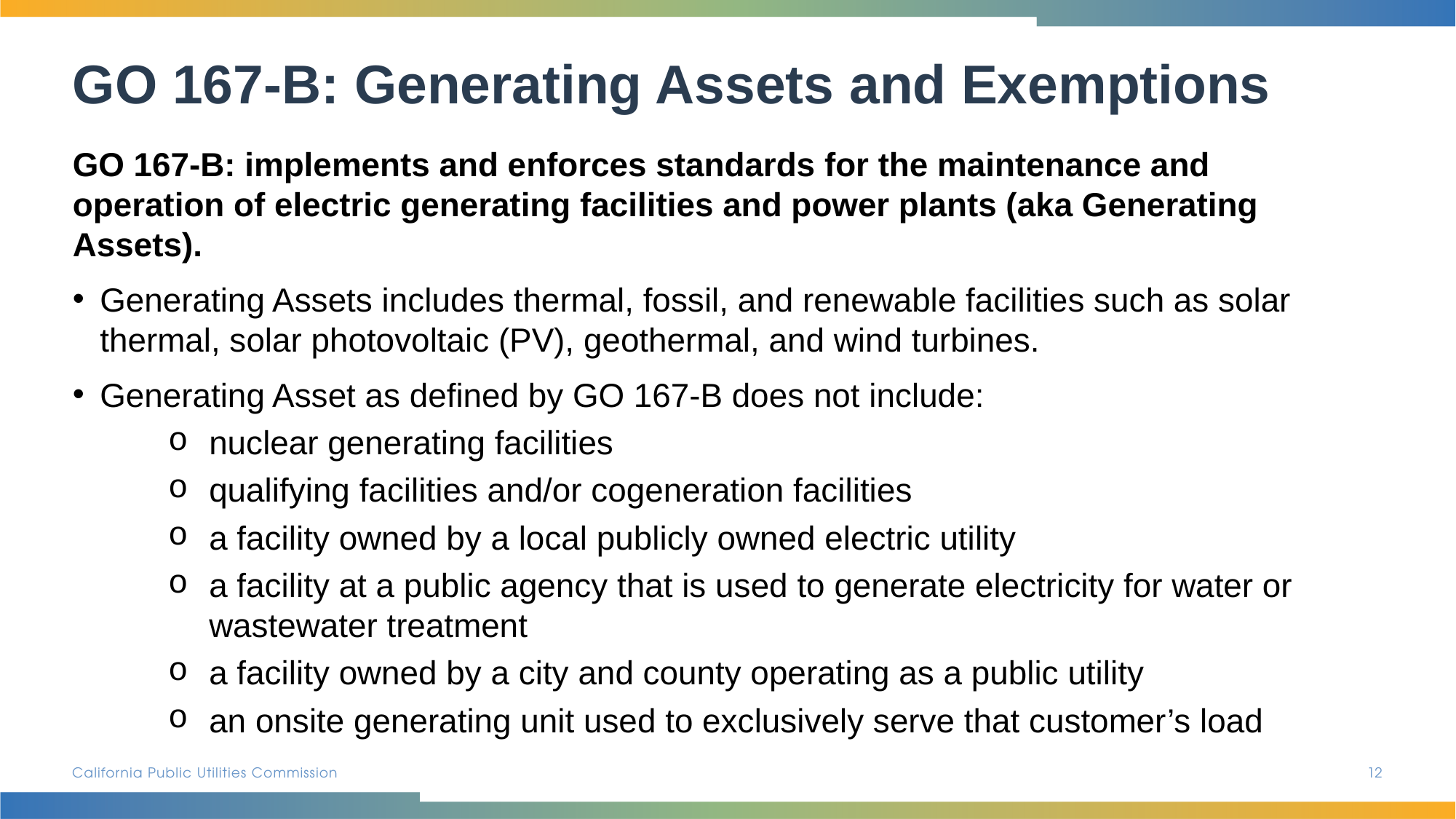

# GO 167-B: Generating Assets and Exemptions
GO 167-B: implements and enforces standards for the maintenance and operation of electric generating facilities and power plants (aka Generating Assets).
Generating Assets includes thermal, fossil, and renewable facilities such as solar thermal, solar photovoltaic (PV), geothermal, and wind turbines.
Generating Asset as defined by GO 167-B does not include:
nuclear generating facilities
qualifying facilities and/or cogeneration facilities
a facility owned by a local publicly owned electric utility
a facility at a public agency that is used to generate electricity for water or wastewater treatment
a facility owned by a city and county operating as a public utility
an onsite generating unit used to exclusively serve that customer’s load

12